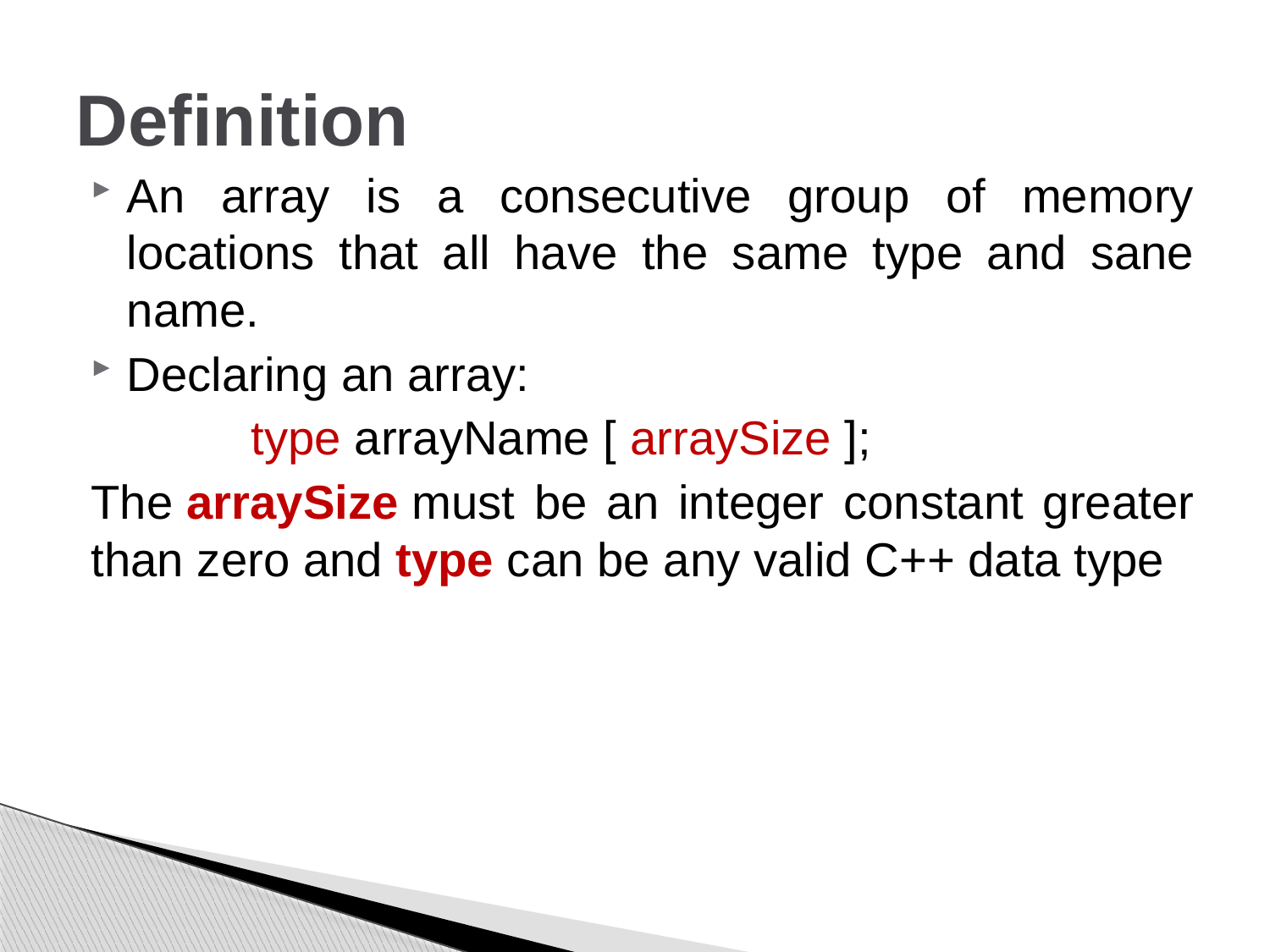

# Definition
An array is a consecutive group of memory locations that all have the same type and sane name.
Declaring an array:
            type arrayName [ arraySize ];
The arraySize must be an integer constant greater than zero and type can be any valid C++ data type